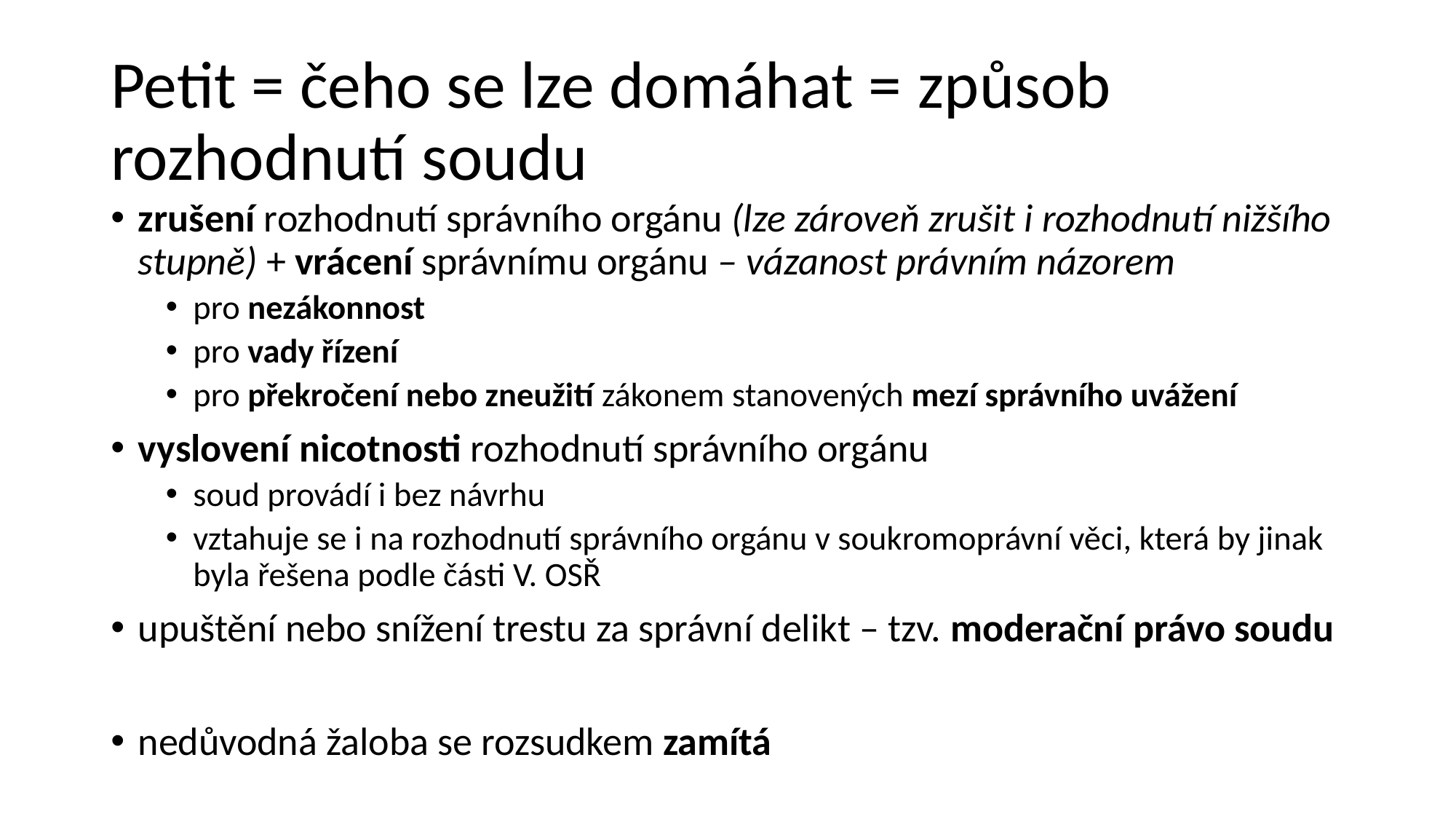

# Petit = čeho se lze domáhat = způsob rozhodnutí soudu
zrušení rozhodnutí správního orgánu (lze zároveň zrušit i rozhodnutí nižšího stupně) + vrácení správnímu orgánu – vázanost právním názorem
pro nezákonnost
pro vady řízení
pro překročení nebo zneužití zákonem stanovených mezí správního uvážení
vyslovení nicotnosti rozhodnutí správního orgánu
soud provádí i bez návrhu
vztahuje se i na rozhodnutí správního orgánu v soukromoprávní věci, která by jinak byla řešena podle části V. OSŘ
upuštění nebo snížení trestu za správní delikt – tzv. moderační právo soudu

nedůvodná žaloba se rozsudkem zamítá